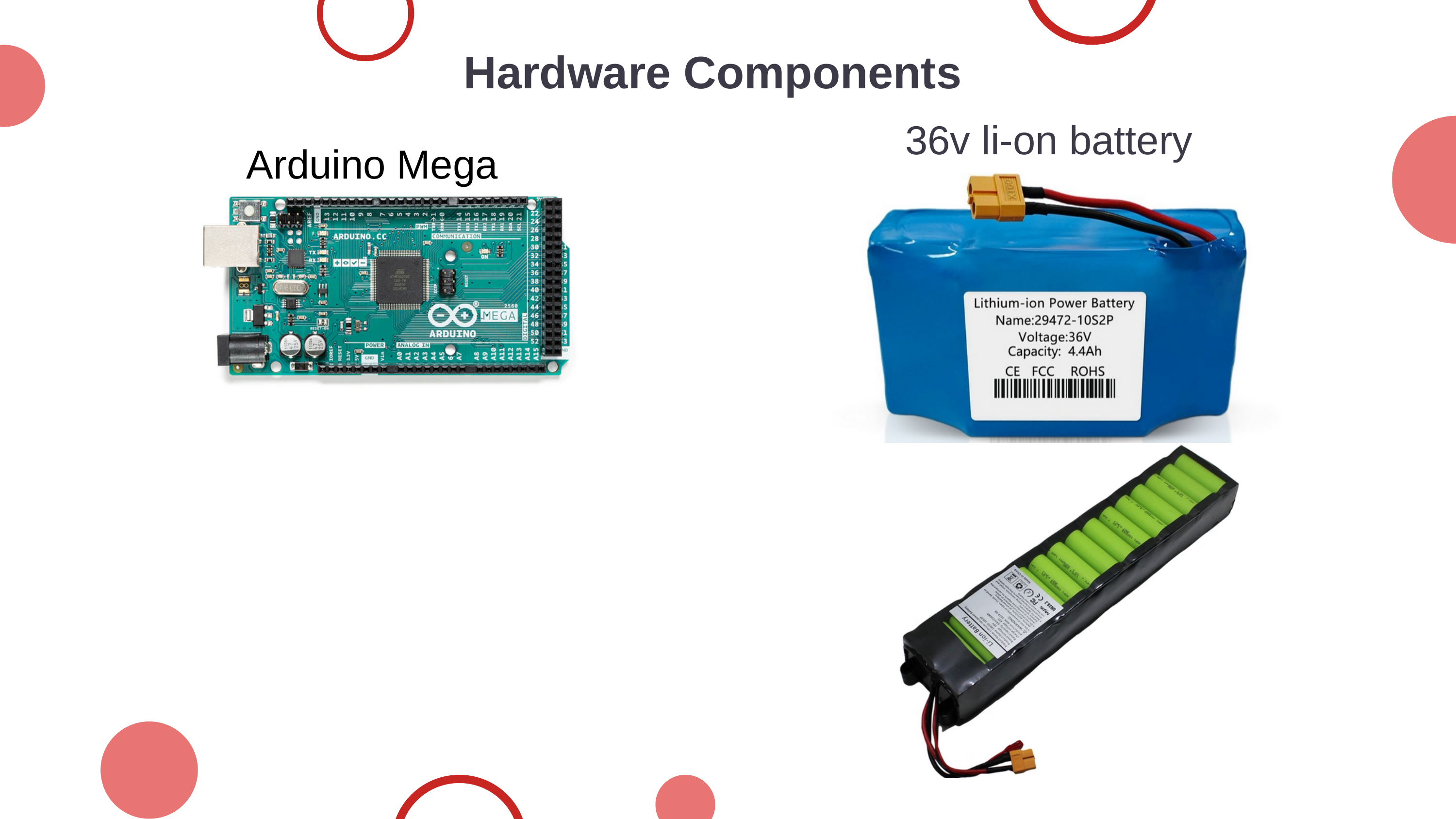

Hardware Components

36v li-on battery

Arduino Mega